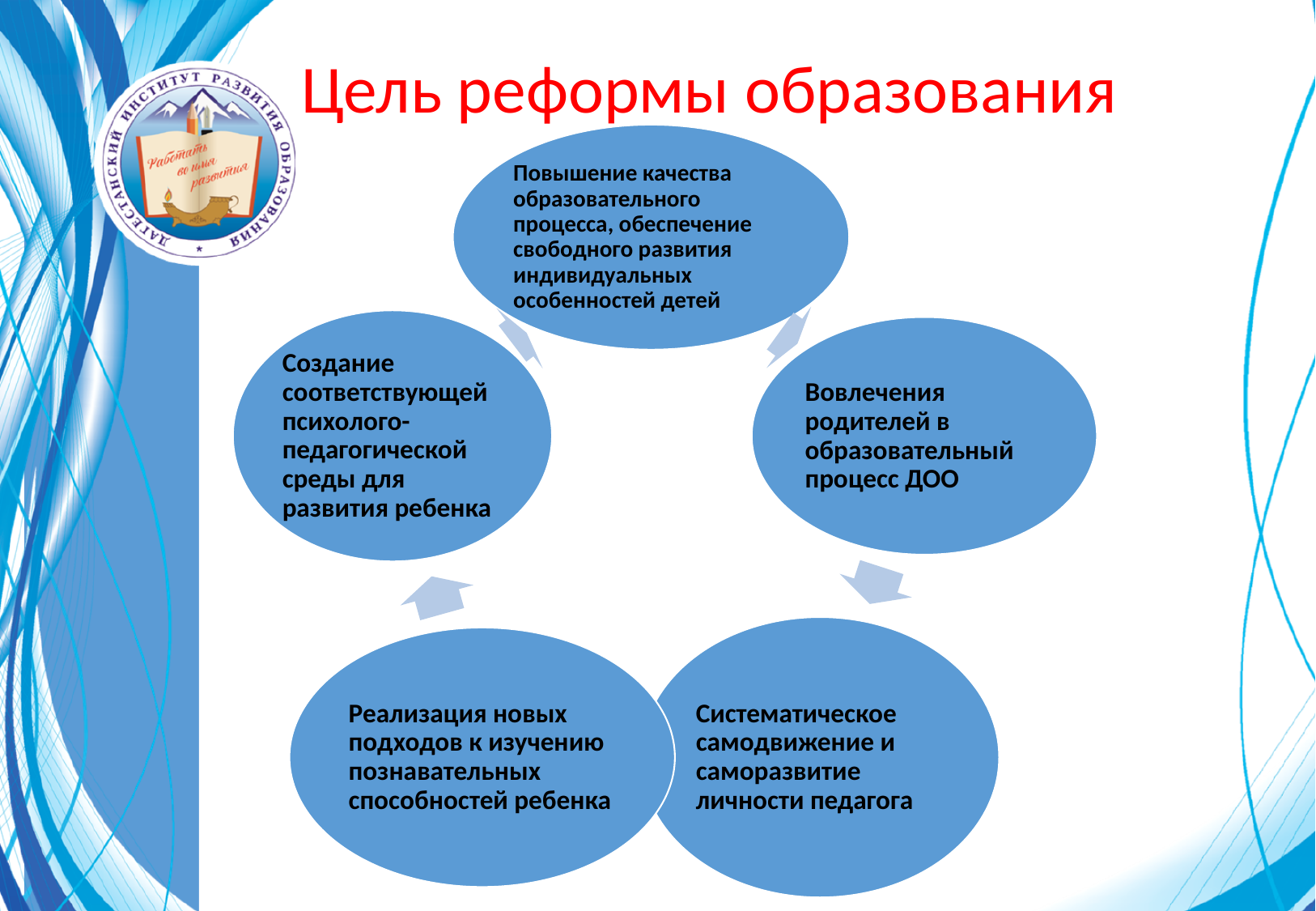

# Цель реформы образования
Повышение качества образовательного процесса, обеспечение свободного развития индивидуальных особенностей детей

Вовлечения родителей в образовательный процесс ДОО

Систематическое самодвижение и саморазвитие личности педагога

Реализация новых подходов к изучению познавательных способностей ребенка

Создание соответствующей психолого-педагогической среды для развития ребенка